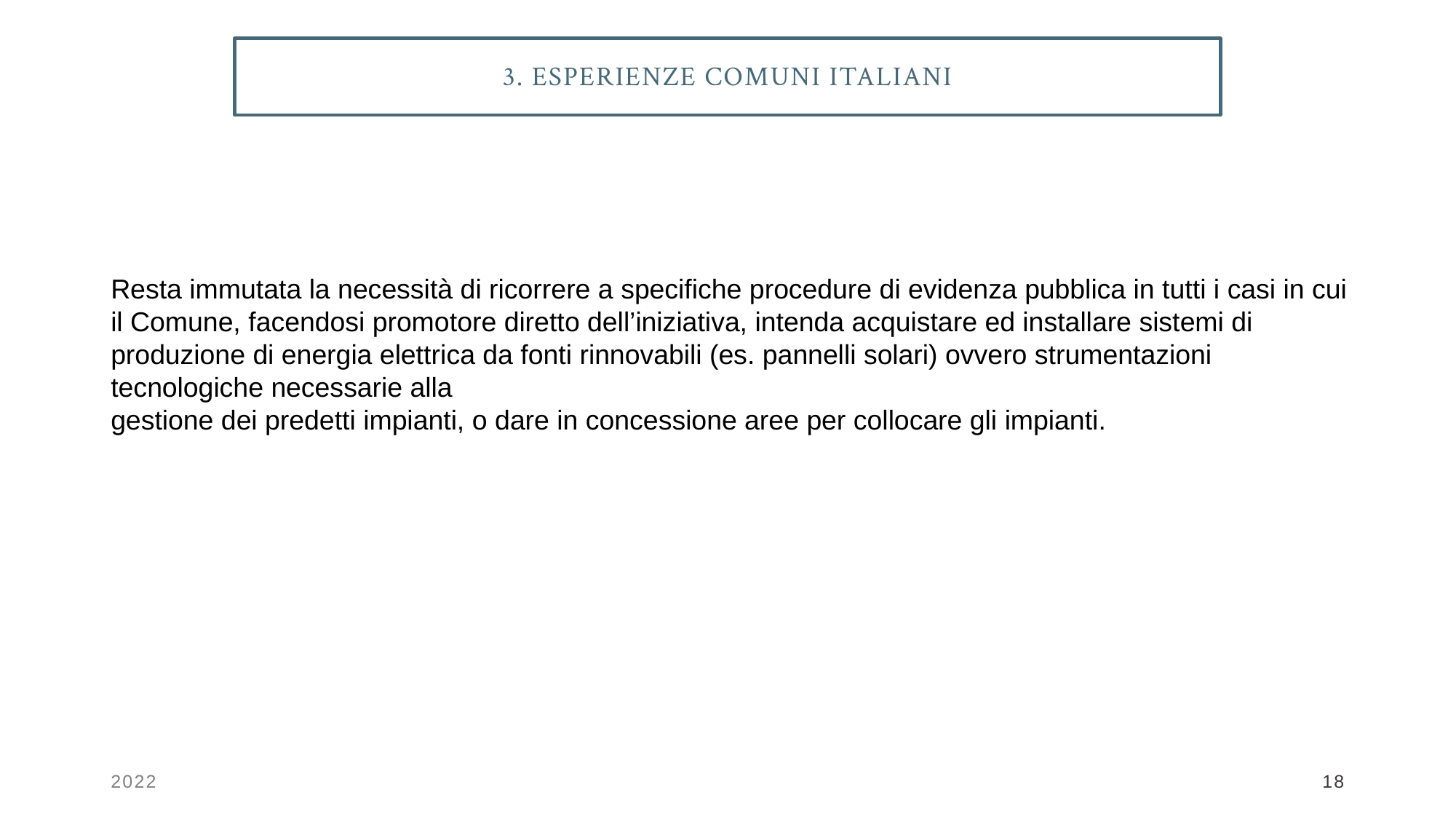

# 3. Esperienze comuni italiani
Resta immutata la necessità di ricorrere a specifiche procedure di evidenza pubblica in tutti i casi in cui il Comune, facendosi promotore diretto dell’iniziativa, intenda acquistare ed installare sistemi di produzione di energia elettrica da fonti rinnovabili (es. pannelli solari) ovvero strumentazioni tecnologiche necessarie alla
gestione dei predetti impianti, o dare in concessione aree per collocare gli impianti.
2022
18